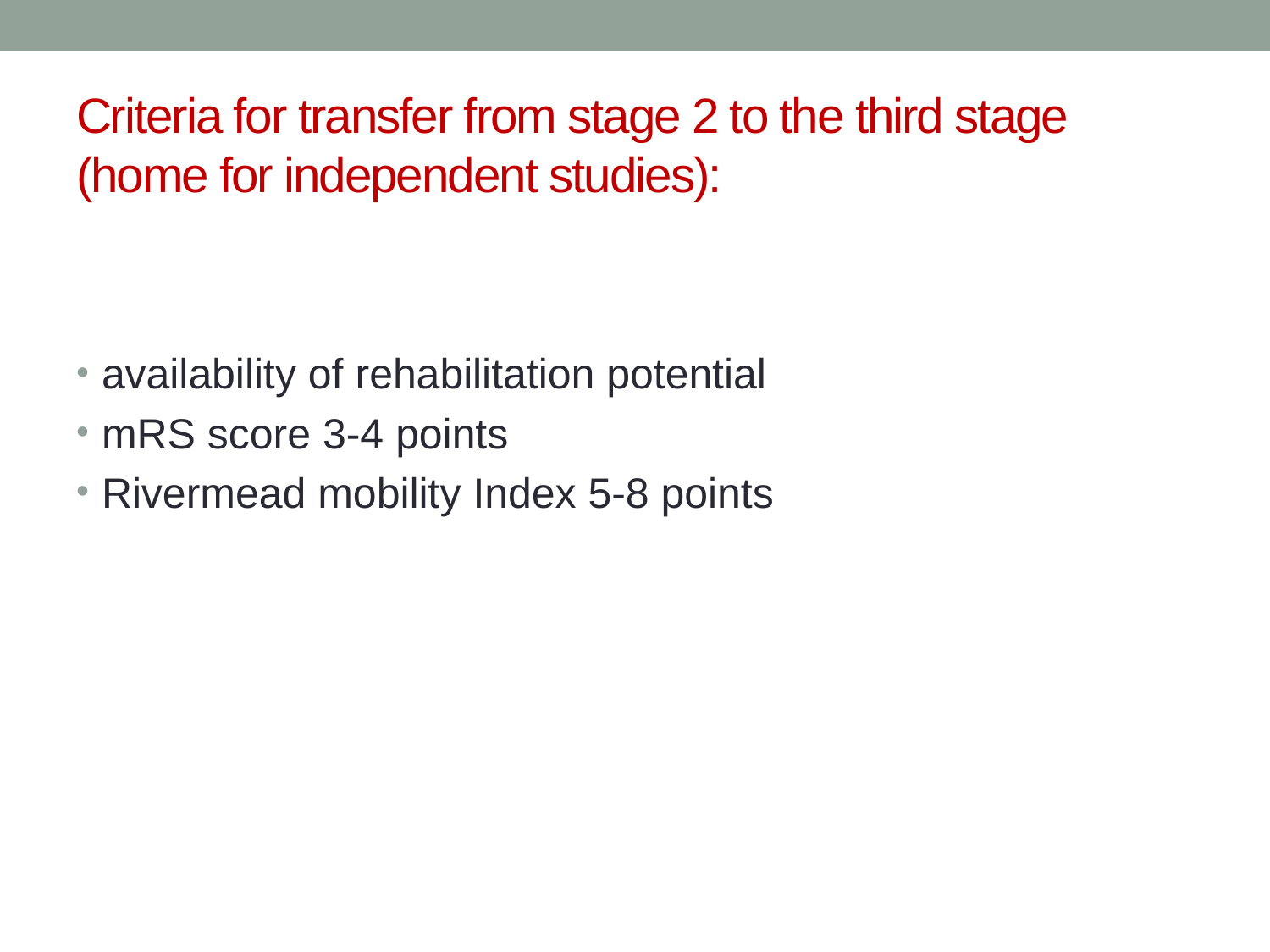

# Criteria for transfer from stage 2 to the third stage (home for independent studies):

availability of rehabilitation potential
mRS score 3-4 points
Rivermead mobility Index 5-8 points